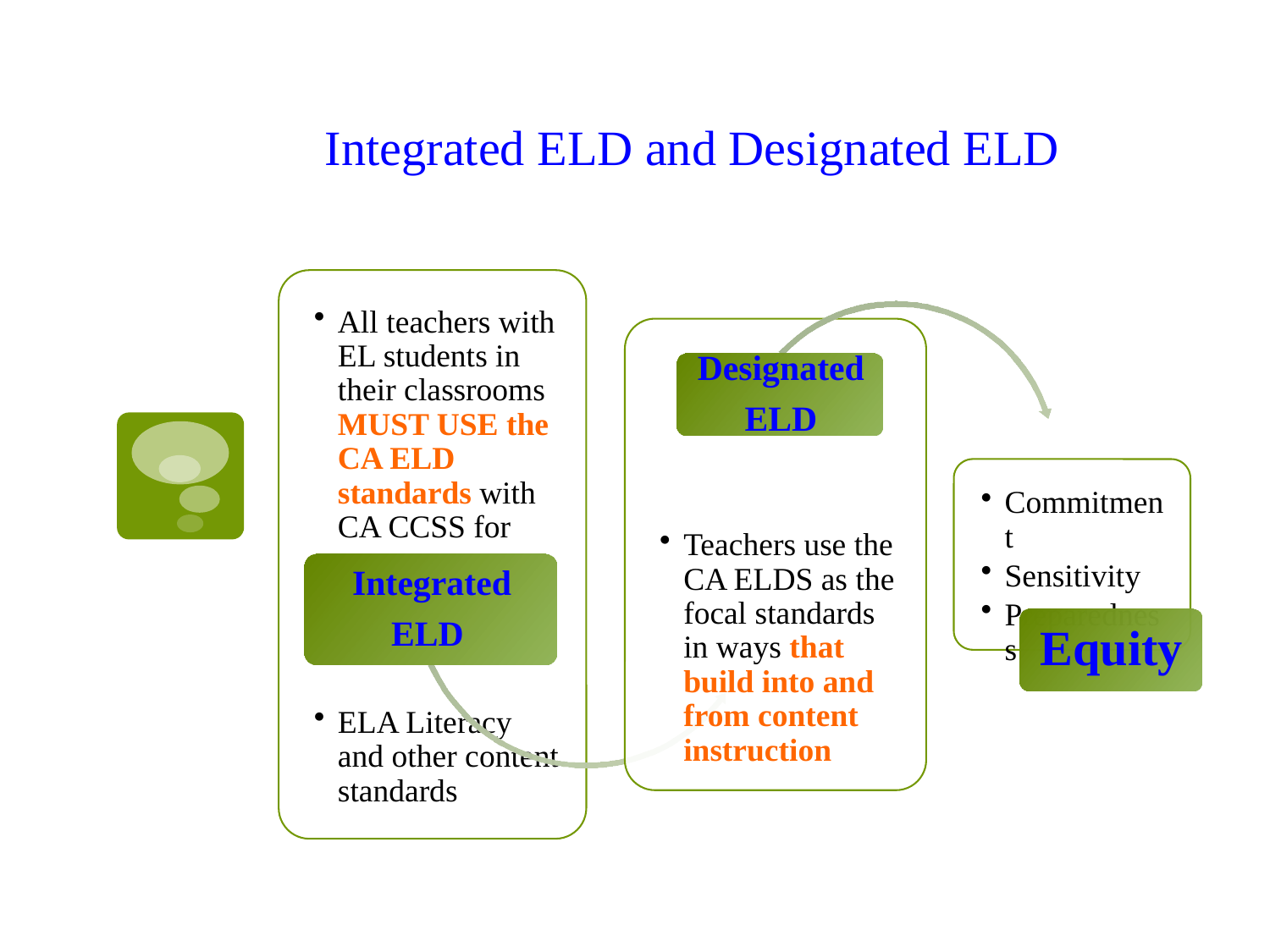

# Integrated ELD and Designated ELD
All teachers with EL students in their classrooms MUST USE the CA ELD standards with CA CCSS for

ELA Literacy and other content standards
Integrated
ELD

Teachers use the CA ELDS as the focal standards in ways that build into and from content instruction
Designated
ELD
Commitment
Sensitivity
Preparedness
Equity